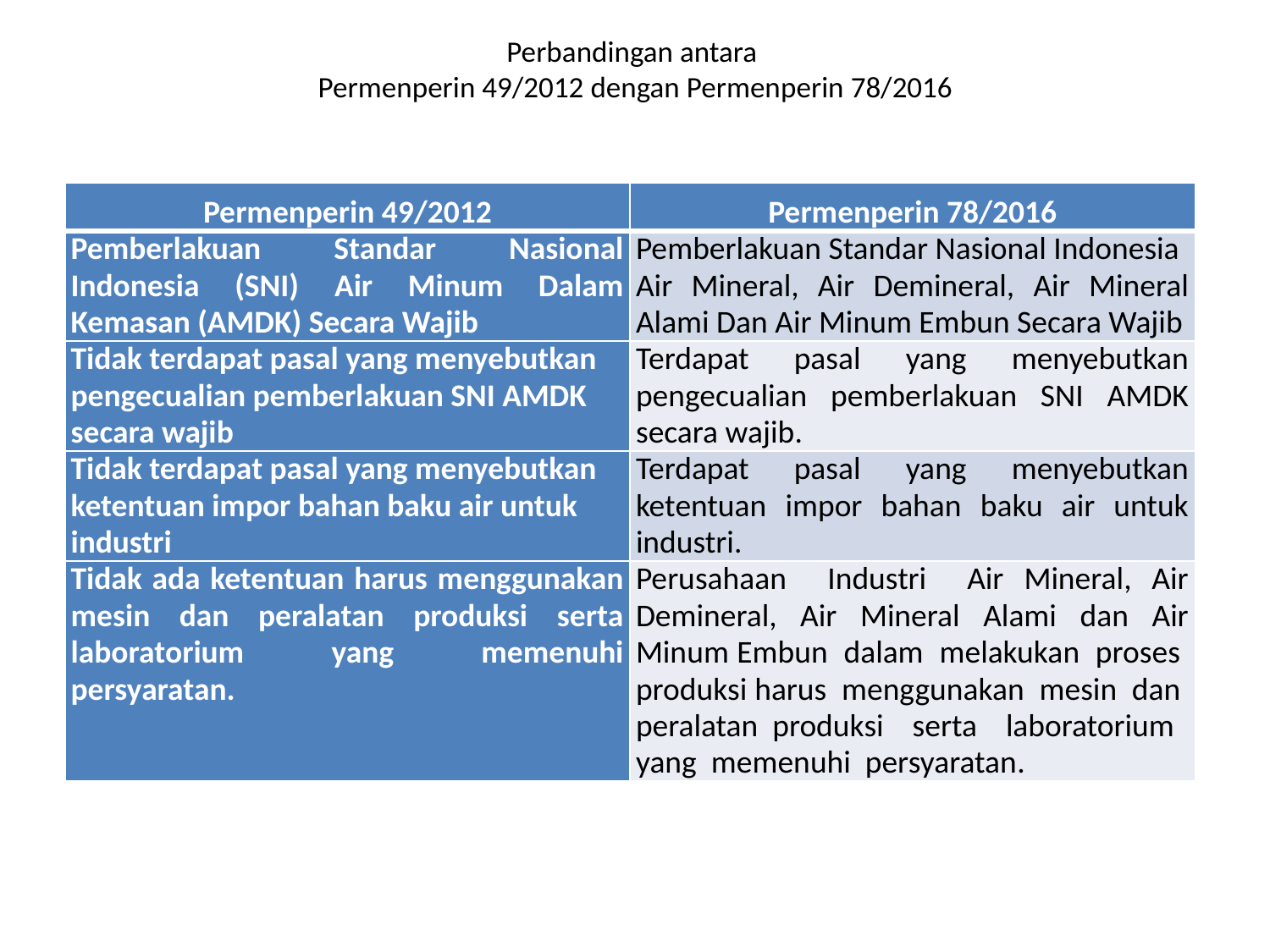

# Perbandingan antara Permenperin 49/2012 dengan Permenperin 78/2016
| Permenperin 49/2012 | Permenperin 78/2016 |
| --- | --- |
| Pemberlakuan Standar Nasional Indonesia (SNI) Air Minum Dalam Kemasan (AMDK) Secara Wajib | Pemberlakuan Standar Nasional Indonesia Air Mineral, Air Demineral, Air Mineral Alami Dan Air Minum Embun Secara Wajib |
| Tidak terdapat pasal yang menyebutkan pengecualian pemberlakuan SNI AMDK secara wajib | Terdapat pasal yang menyebutkan pengecualian pemberlakuan SNI AMDK secara wajib. |
| Tidak terdapat pasal yang menyebutkan ketentuan impor bahan baku air untuk industri | Terdapat pasal yang menyebutkan ketentuan impor bahan baku air untuk industri. |
| Tidak ada ketentuan harus menggunakan mesin dan peralatan produksi serta laboratorium yang memenuhi persyaratan. | Perusahaan Industri Air Mineral, Air Demineral, Air Mineral Alami dan Air Minum Embun dalam melakukan proses produksi harus menggunakan mesin dan peralatan produksi serta laboratorium yang memenuhi persyaratan. |